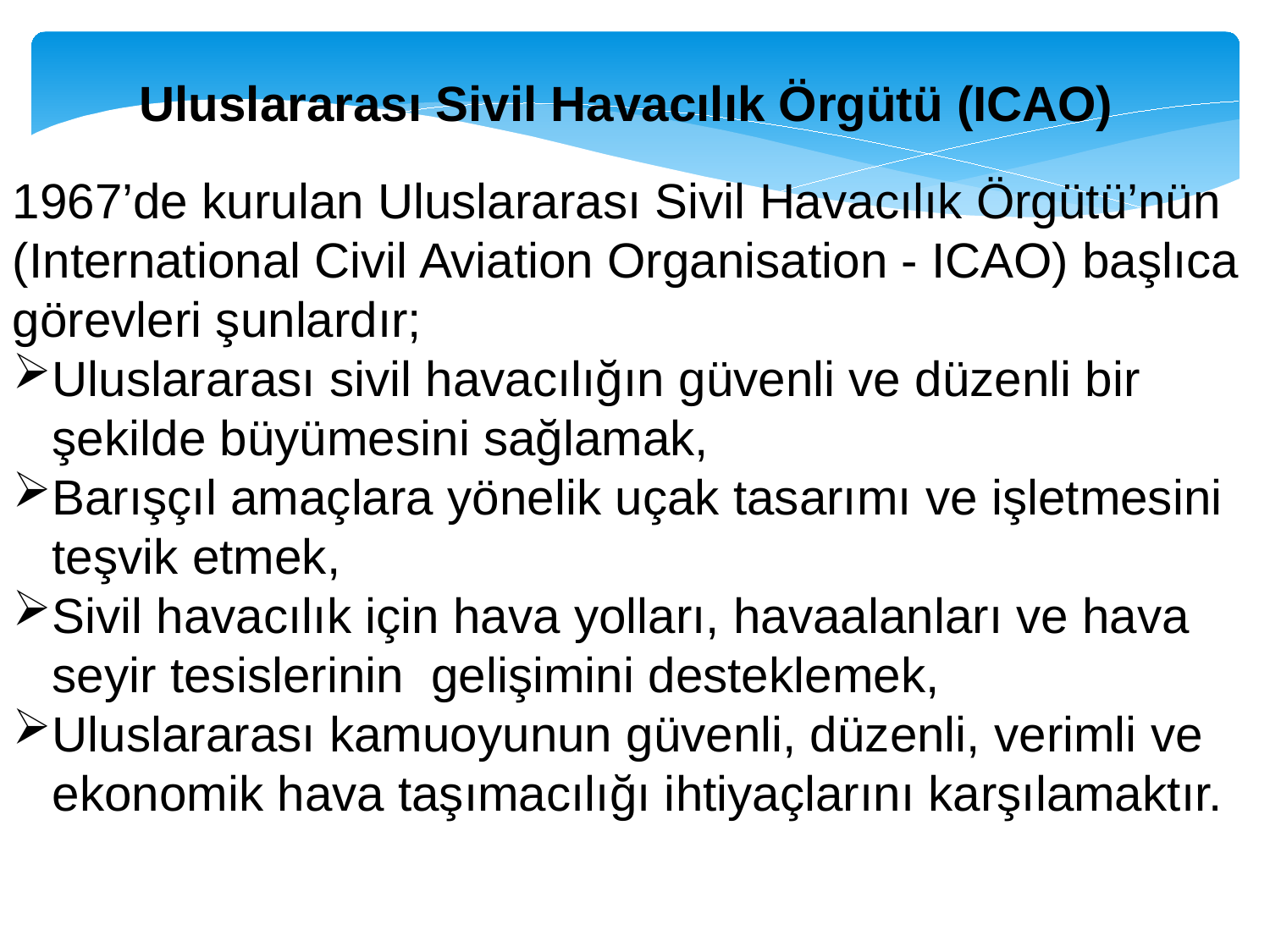

Uluslararası Sivil Havacılık Örgütü (ICAO)

1967’de kurulan Uluslararası Sivil Havacılık Örgütü’nün (International Civil Aviation Organisation - ICAO) başlıca görevleri şunlardır;
Uluslararası sivil havacılığın güvenli ve düzenli bir şekilde büyümesini sağlamak,
Barışçıl amaçlara yönelik uçak tasarımı ve işletmesini teşvik etmek,
Sivil havacılık için hava yolları, havaalanları ve hava seyir tesislerinin  gelişimini desteklemek,
Uluslararası kamuoyunun güvenli, düzenli, verimli ve ekonomik hava taşımacılığı ihtiyaçlarını karşılamaktır.